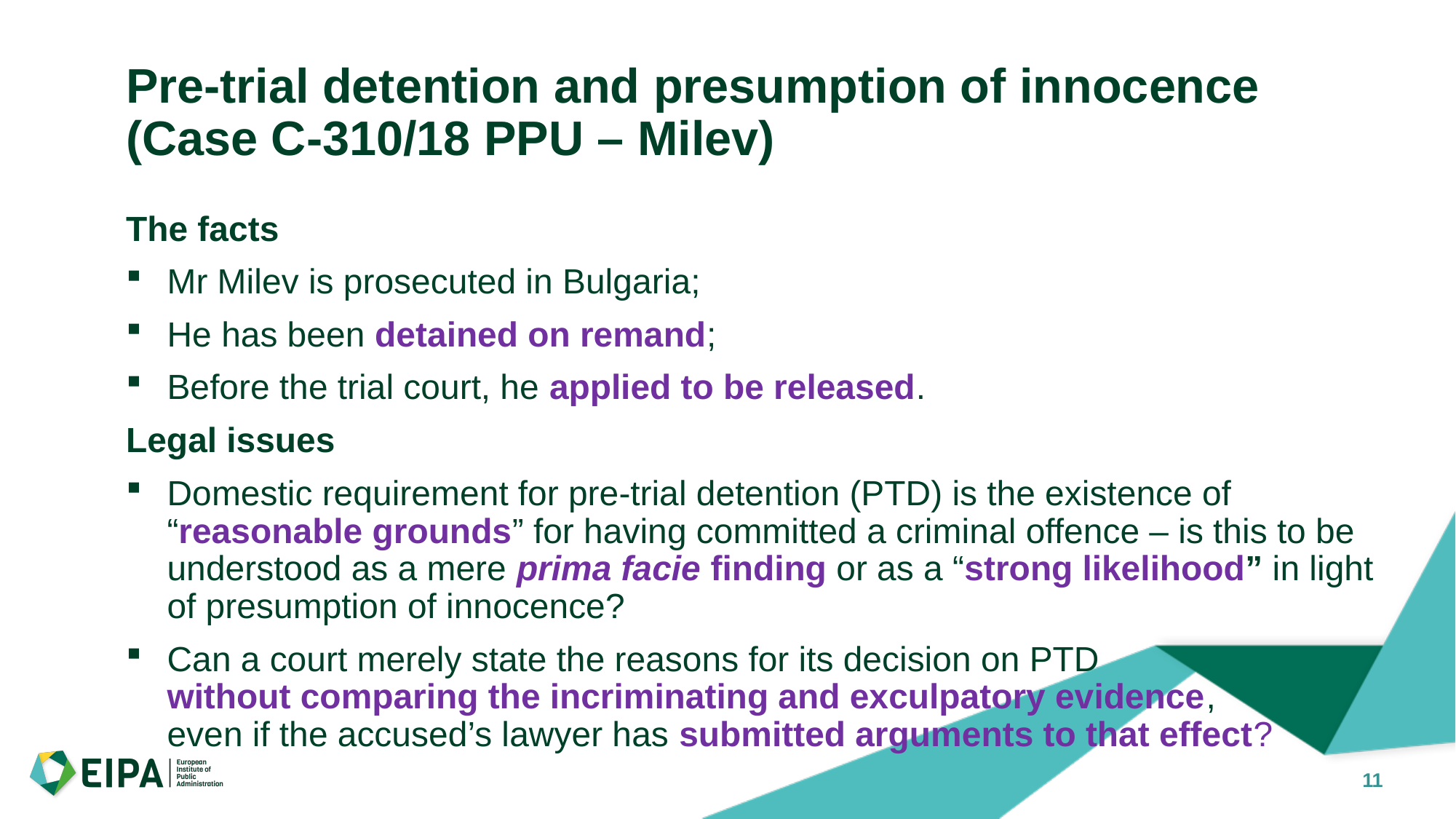

# Pre-trial detention and presumption of innocence (Case C-310/18 PPU – Milev)
The facts
Mr Milev is prosecuted in Bulgaria;
He has been detained on remand;
Before the trial court, he applied to be released.
Legal issues
Domestic requirement for pre-trial detention (PTD) is the existence of “reasonable grounds” for having committed a criminal offence – is this to be understood as a mere prima facie finding or as a “strong likelihood” in light of presumption of innocence?
Can a court merely state the reasons for its decision on PTD
without comparing the incriminating and exculpatory evidence,
even if the accused’s lawyer has submitted arguments to that effect?

11